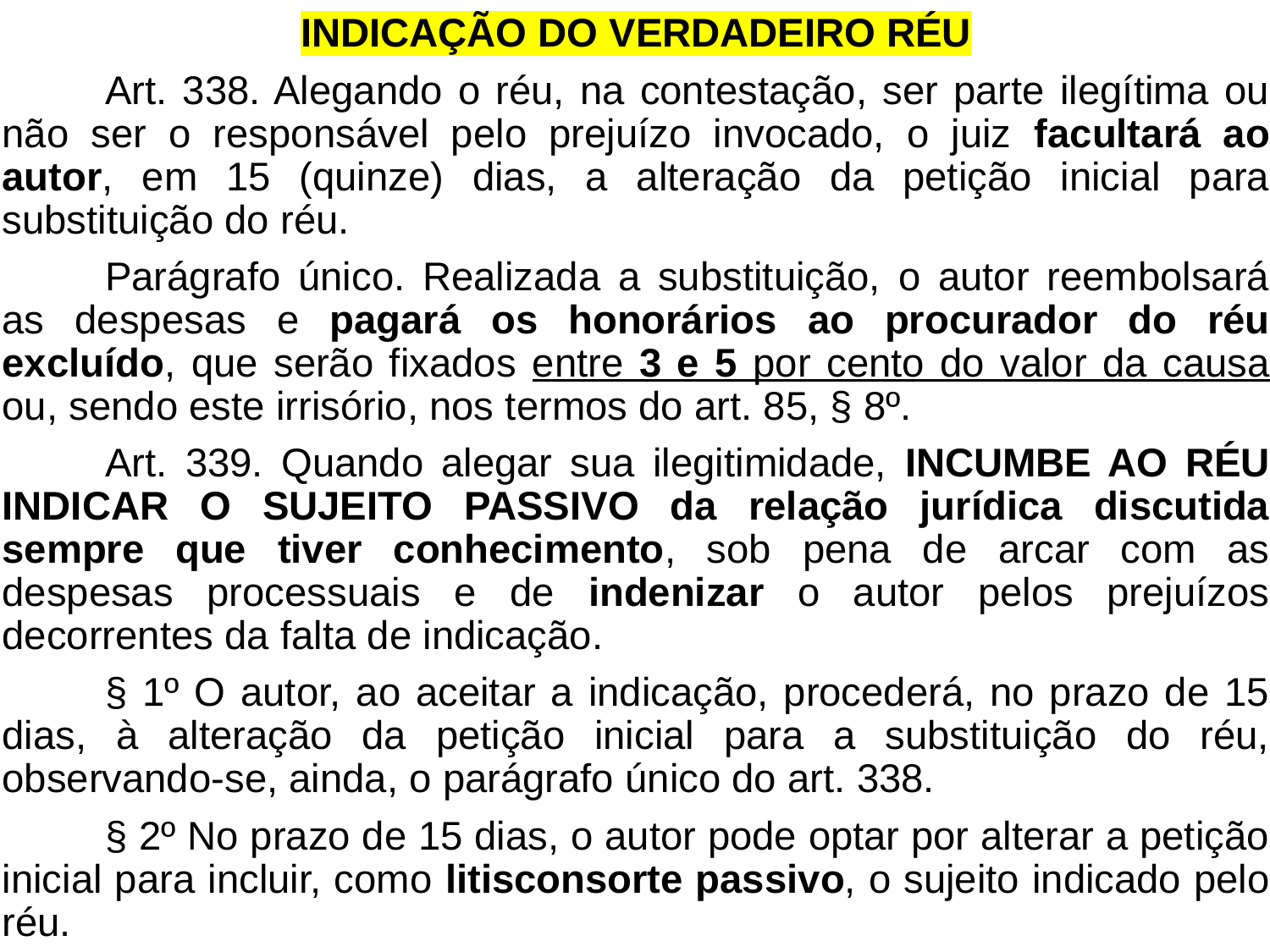

INDICAÇÃO DO VERDADEIRO RÉU
	Art. 338. Alegando o réu, na contestação, ser parte ilegítima ou não ser o responsável pelo prejuízo invocado, o juiz facultará ao autor, em 15 (quinze) dias, a alteração da petição inicial para substituição do réu.
	Parágrafo único. Realizada a substituição, o autor reembolsará as despesas e pagará os honorários ao procurador do réu excluído, que serão fixados entre 3 e 5 por cento do valor da causa ou, sendo este irrisório, nos termos do art. 85, § 8º.
	Art. 339. Quando alegar sua ilegitimidade, INCUMBE AO RÉU INDICAR O SUJEITO PASSIVO da relação jurídica discutida sempre que tiver conhecimento, sob pena de arcar com as despesas processuais e de indenizar o autor pelos prejuízos decorrentes da falta de indicação.
	§ 1º O autor, ao aceitar a indicação, procederá, no prazo de 15 dias, à alteração da petição inicial para a substituição do réu, observando-se, ainda, o parágrafo único do art. 338.
	§ 2º No prazo de 15 dias, o autor pode optar por alterar a petição inicial para incluir, como litisconsorte passivo, o sujeito indicado pelo réu.